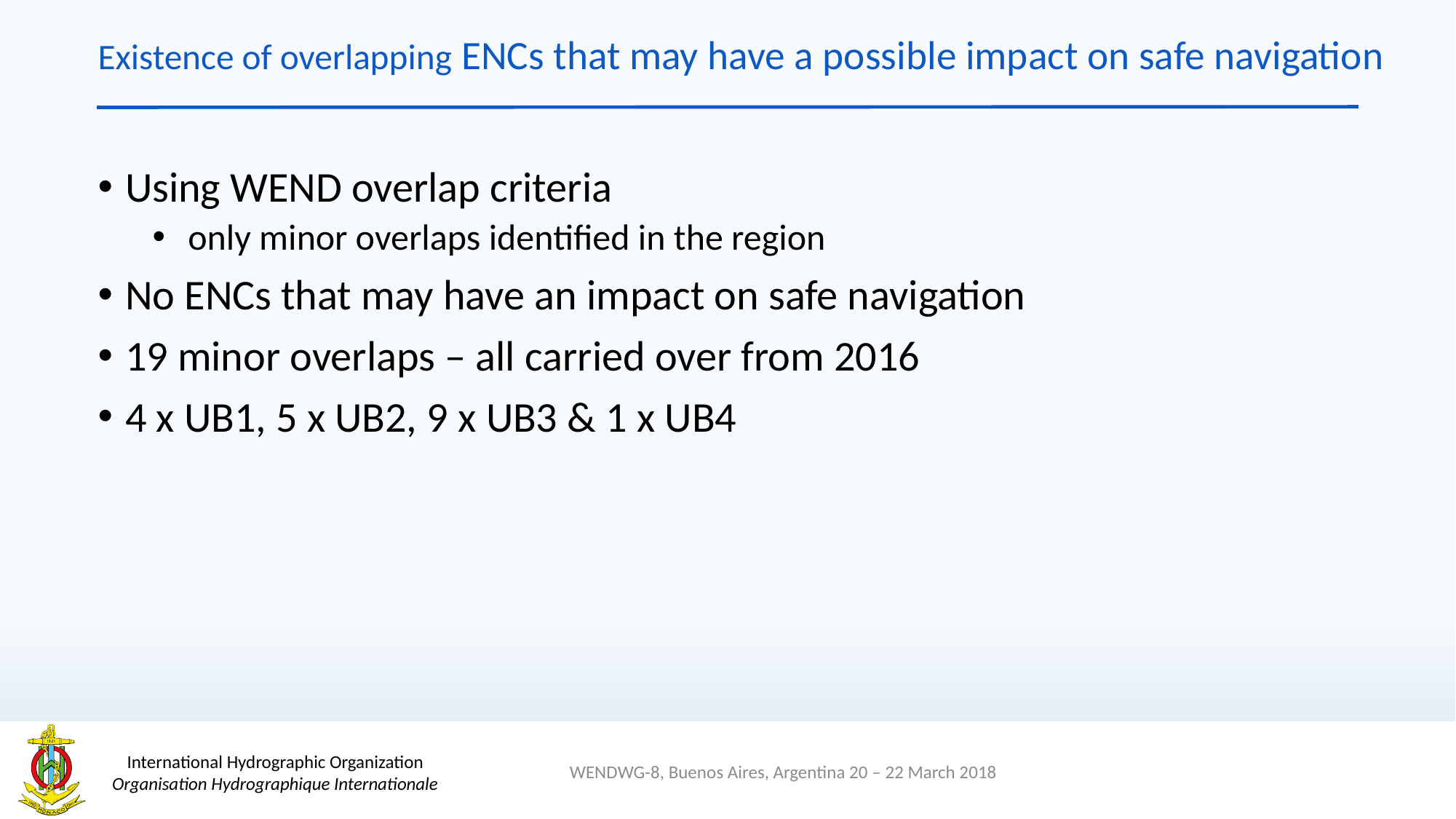

# Existence of overlapping ENCs that may have a possible impact on safe navigation
Using WEND overlap criteria
 only minor overlaps identified in the region
No ENCs that may have an impact on safe navigation
19 minor overlaps – all carried over from 2016
4 x UB1, 5 x UB2, 9 x UB3 & 1 x UB4
WENDWG-8, Buenos Aires, Argentina 20 – 22 March 2018